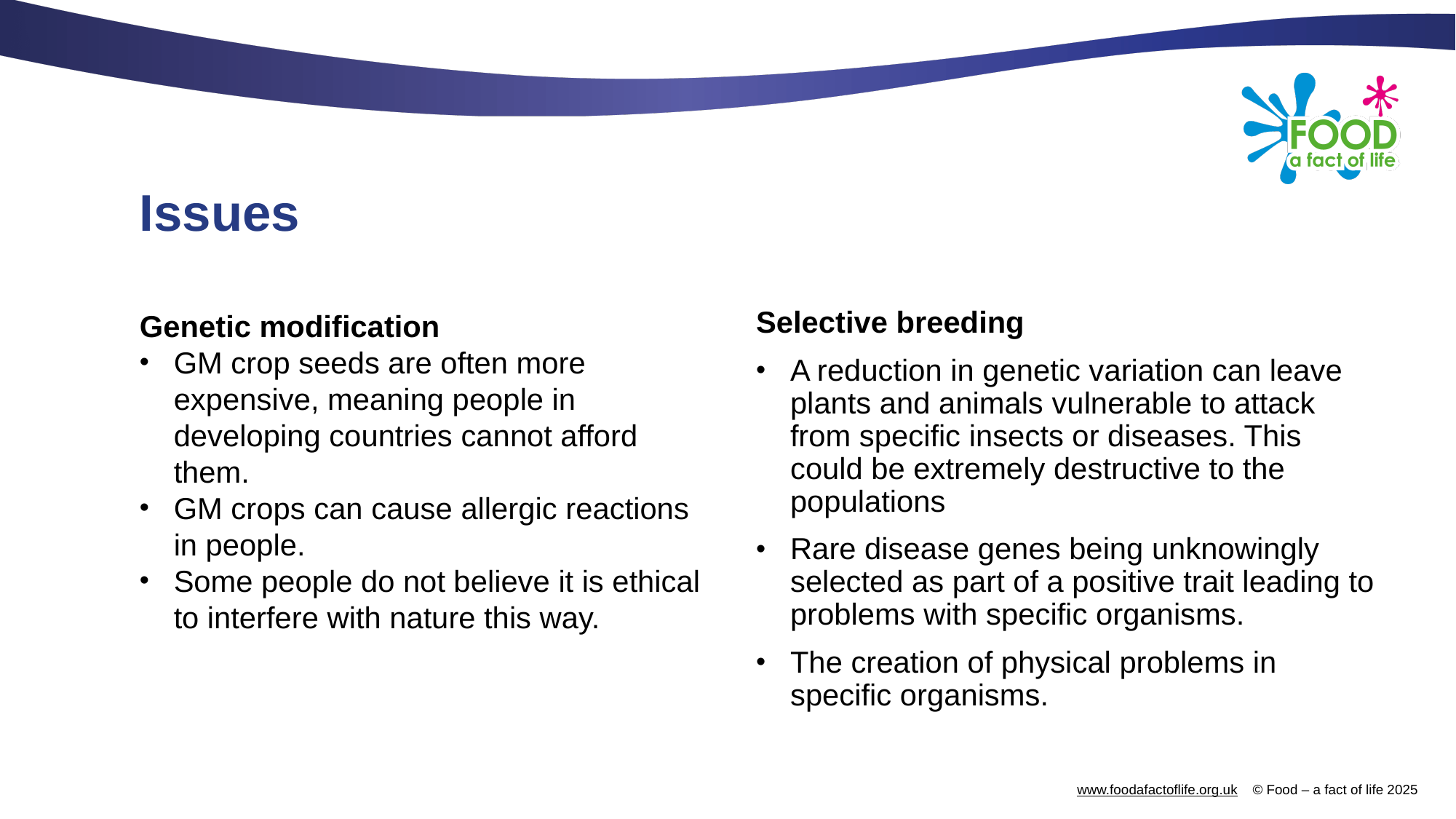

# Issues
Selective breeding
A reduction in genetic variation can leave plants and animals vulnerable to attack from specific insects or diseases. This could be extremely destructive to the populations
Rare disease genes being unknowingly selected as part of a positive trait leading to problems with specific organisms.
The creation of physical problems in specific organisms.
Genetic modification
GM crop seeds are often more expensive, meaning people in developing countries cannot afford them.
GM crops can cause allergic reactions in people.
Some people do not believe it is ethical to interfere with nature this way.